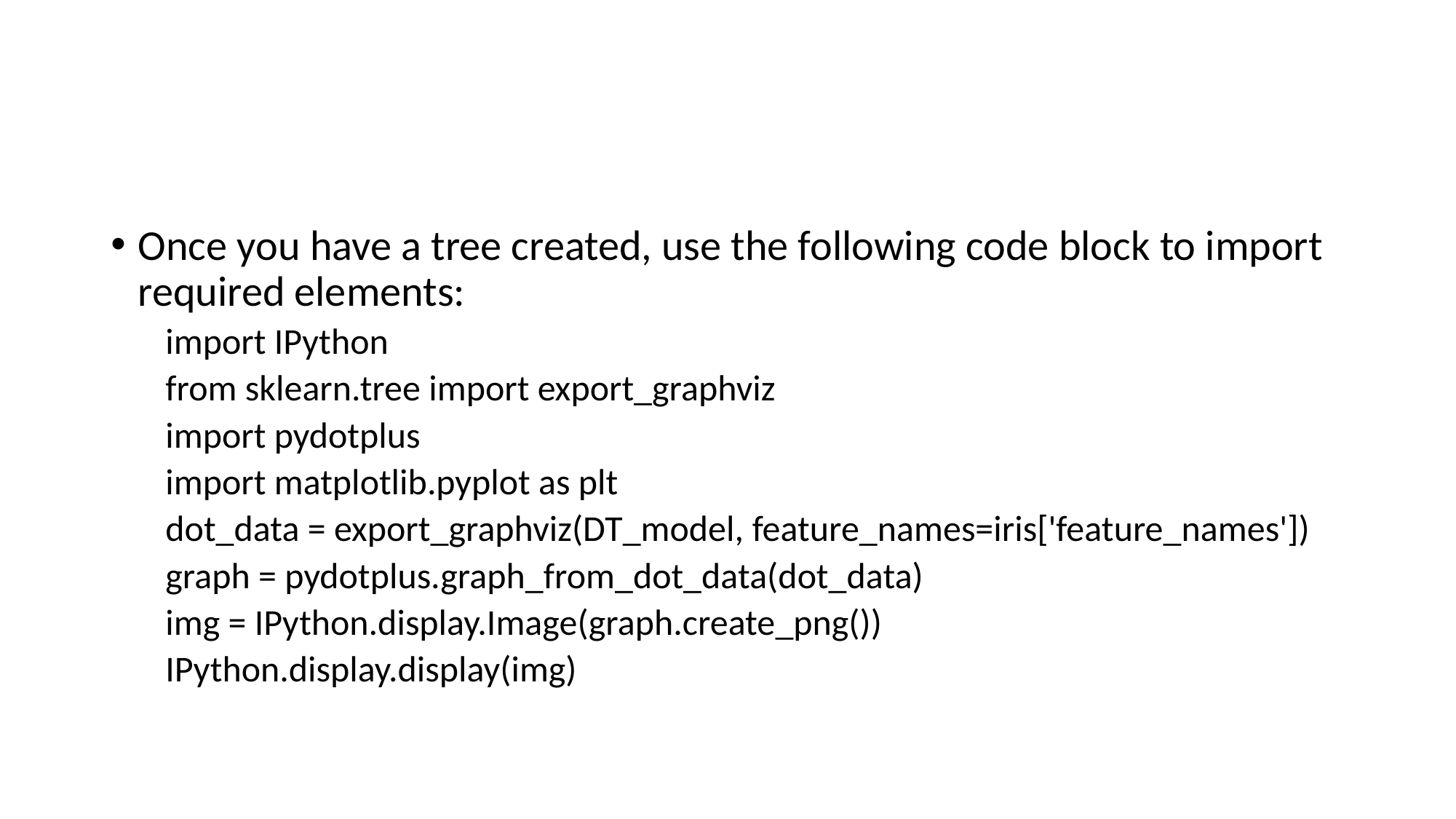

#
Once you have a tree created, use the following code block to import required elements:
import IPython
from sklearn.tree import export_graphviz
import pydotplus
import matplotlib.pyplot as plt
dot_data = export_graphviz(DT_model, feature_names=iris['feature_names'])
graph = pydotplus.graph_from_dot_data(dot_data)
img = IPython.display.Image(graph.create_png())
IPython.display.display(img)